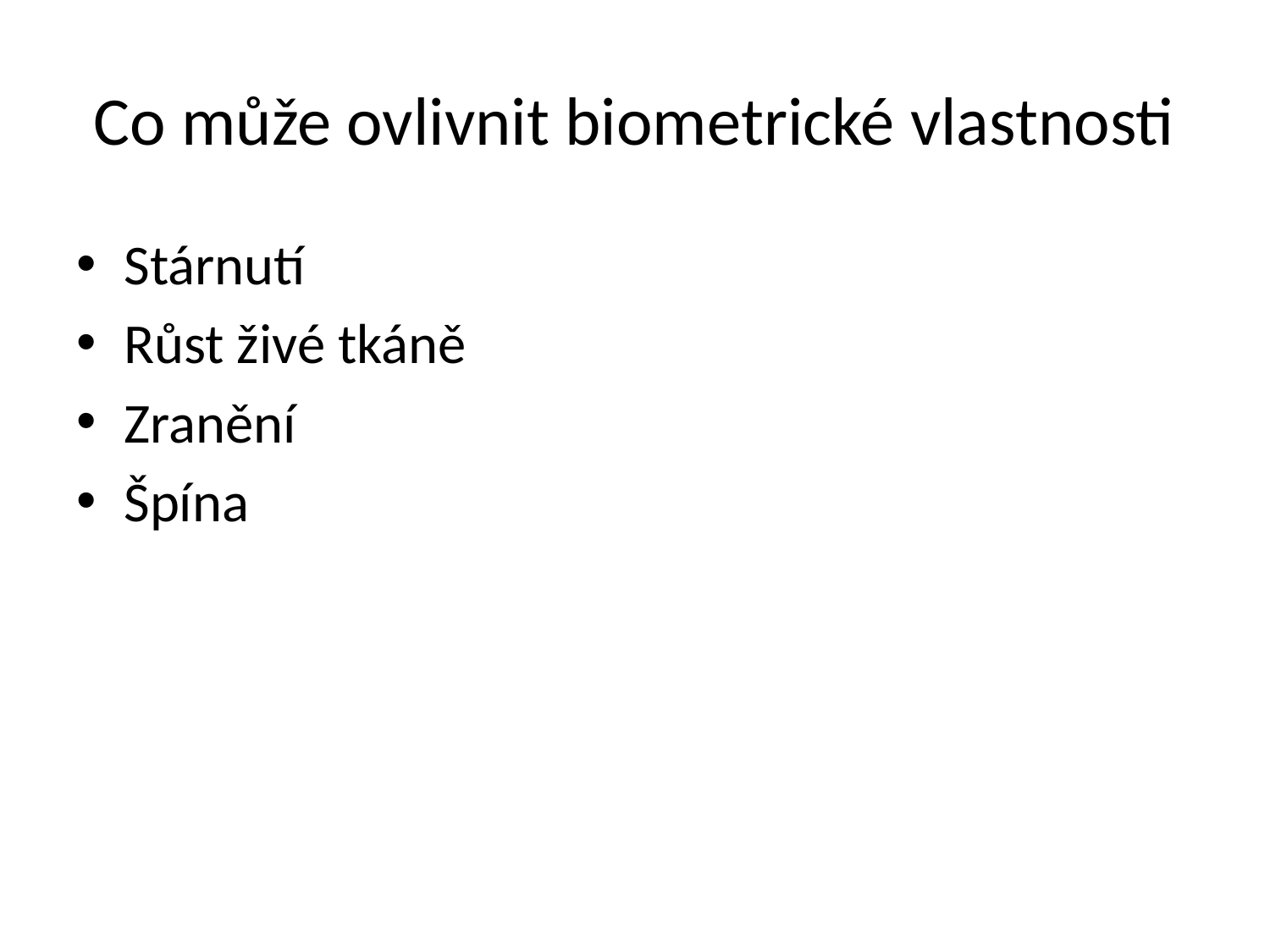

# Co může ovlivnit biometrické vlastnosti
Stárnutí
Růst živé tkáně
Zranění
Špína